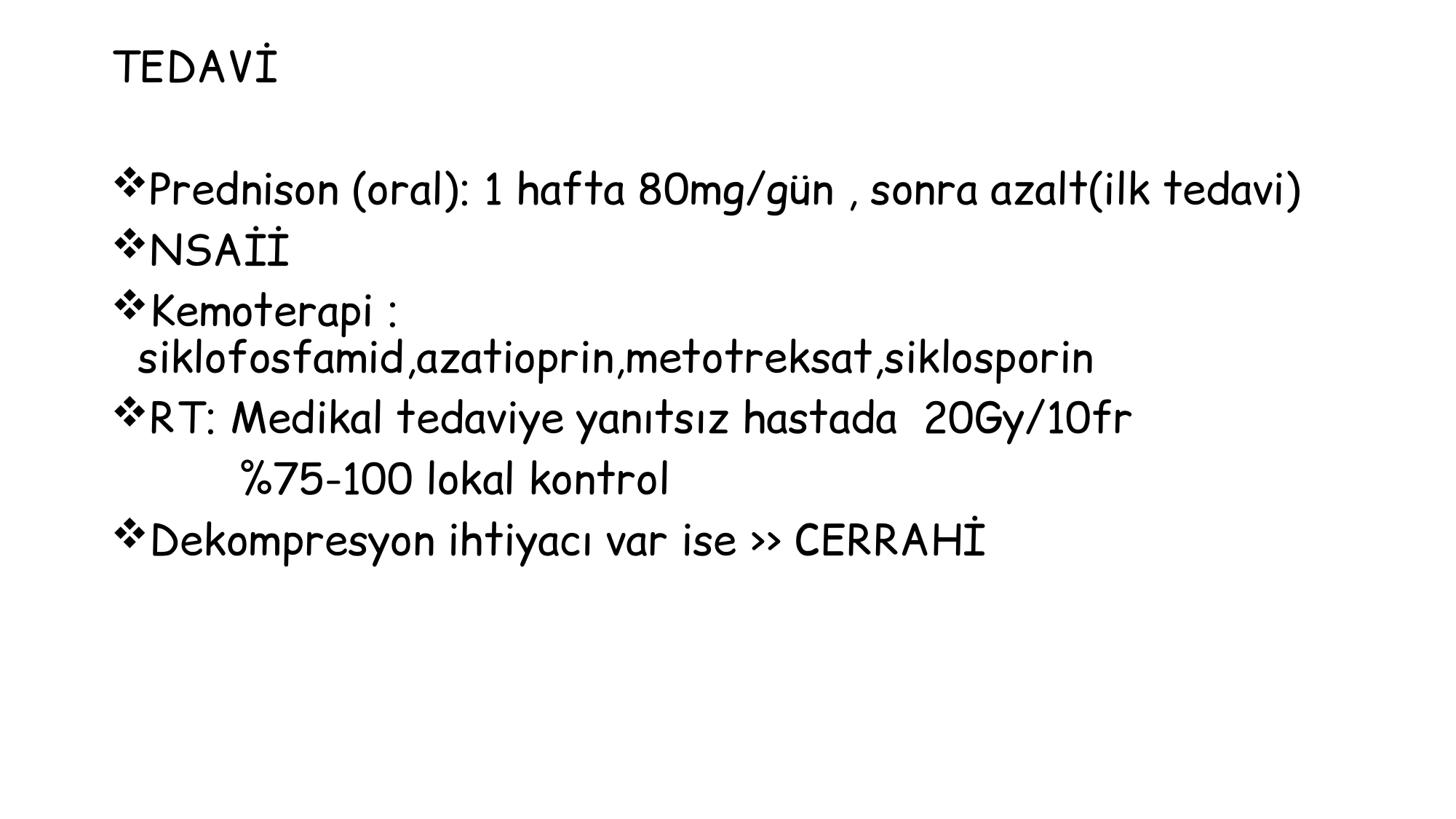

TEDAVİ

Prednison (oral): 1 hafta 80mg/gün , sonra azalt(ilk tedavi)
NSAİİ
Kemoterapi : siklofosfamid,azatioprin,metotreksat,siklosporin
RT: Medikal tedaviye yanıtsız hastada  20Gy/10fr
          %75-100 lokal kontrol
Dekompresyon ihtiyacı var ise >> CERRAHİ